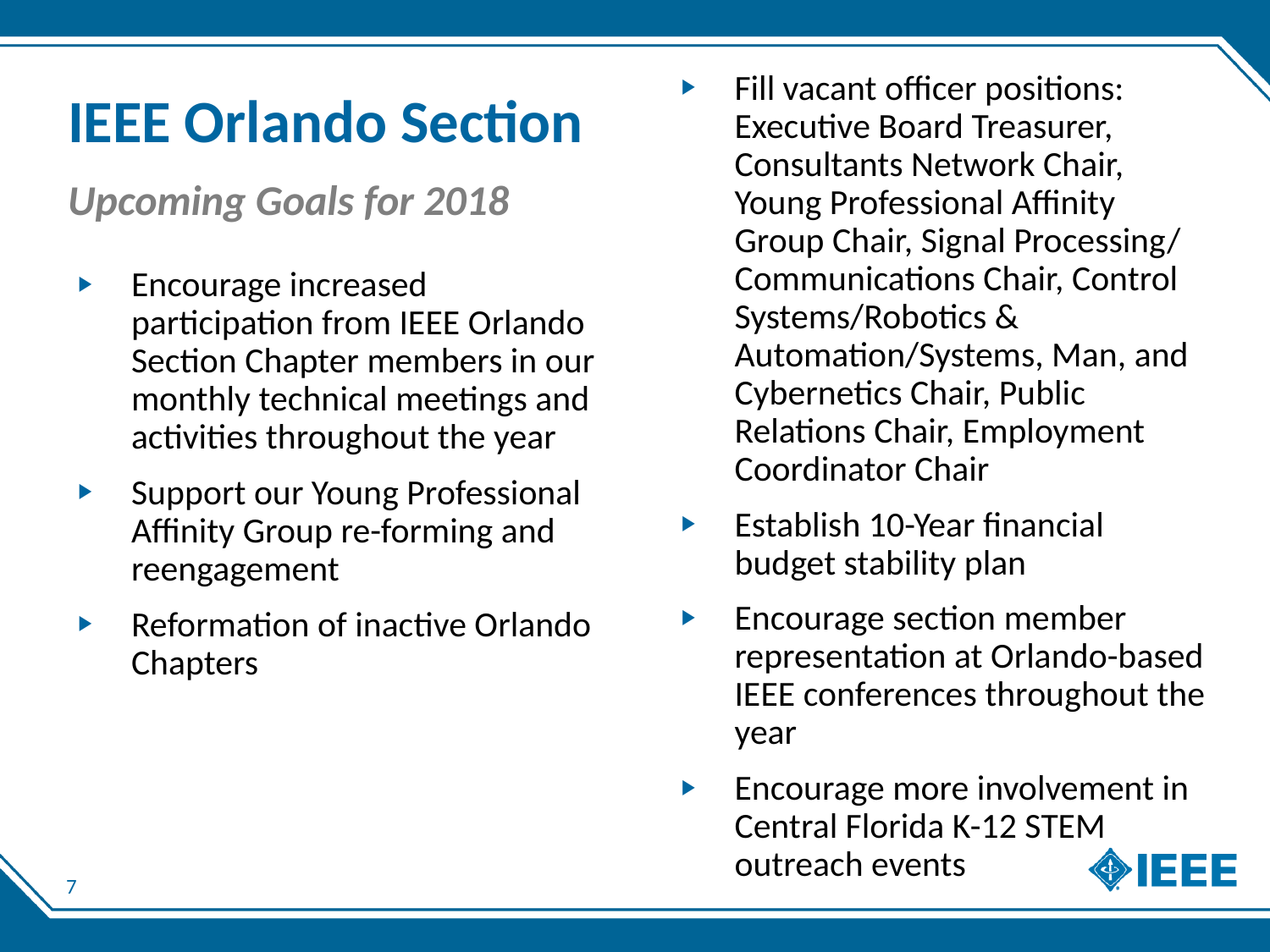

Fill vacant officer positions: Executive Board Treasurer, Consultants Network Chair, Young Professional Affinity Group Chair, Signal Processing/ Communications Chair, Control Systems/Robotics & Automation/Systems, Man, and Cybernetics Chair, Public Relations Chair, Employment Coordinator Chair
Establish 10-Year financial budget stability plan
Encourage section member representation at Orlando-based IEEE conferences throughout the year
Encourage more involvement in Central Florida K-12 STEM outreach events
# IEEE Orlando Section
Upcoming Goals for 2018
Encourage increased participation from IEEE Orlando Section Chapter members in our monthly technical meetings and activities throughout the year
Support our Young Professional Affinity Group re-forming and reengagement
Reformation of inactive Orlando Chapters